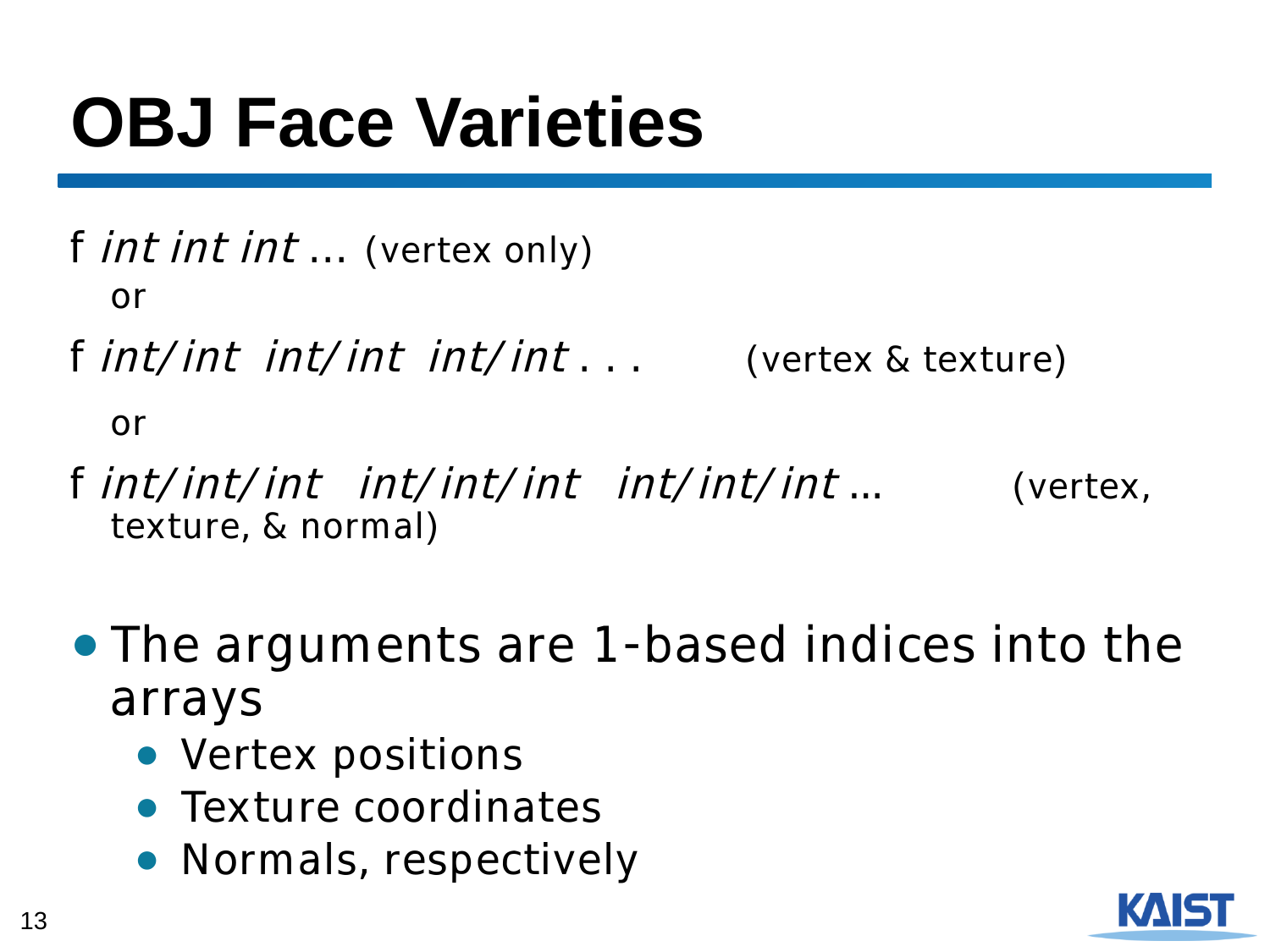

# OBJ Face Varieties
f int int int ... 	(vertex only)
or
f int/int  int/int  int/int . . . 	(vertex & texture)
	or
f int/int/int   int/int/int   int/int/int …	 (vertex, texture, & normal)

The arguments are 1-based indices into the arrays
Vertex positions
Texture coordinates
Normals, respectively